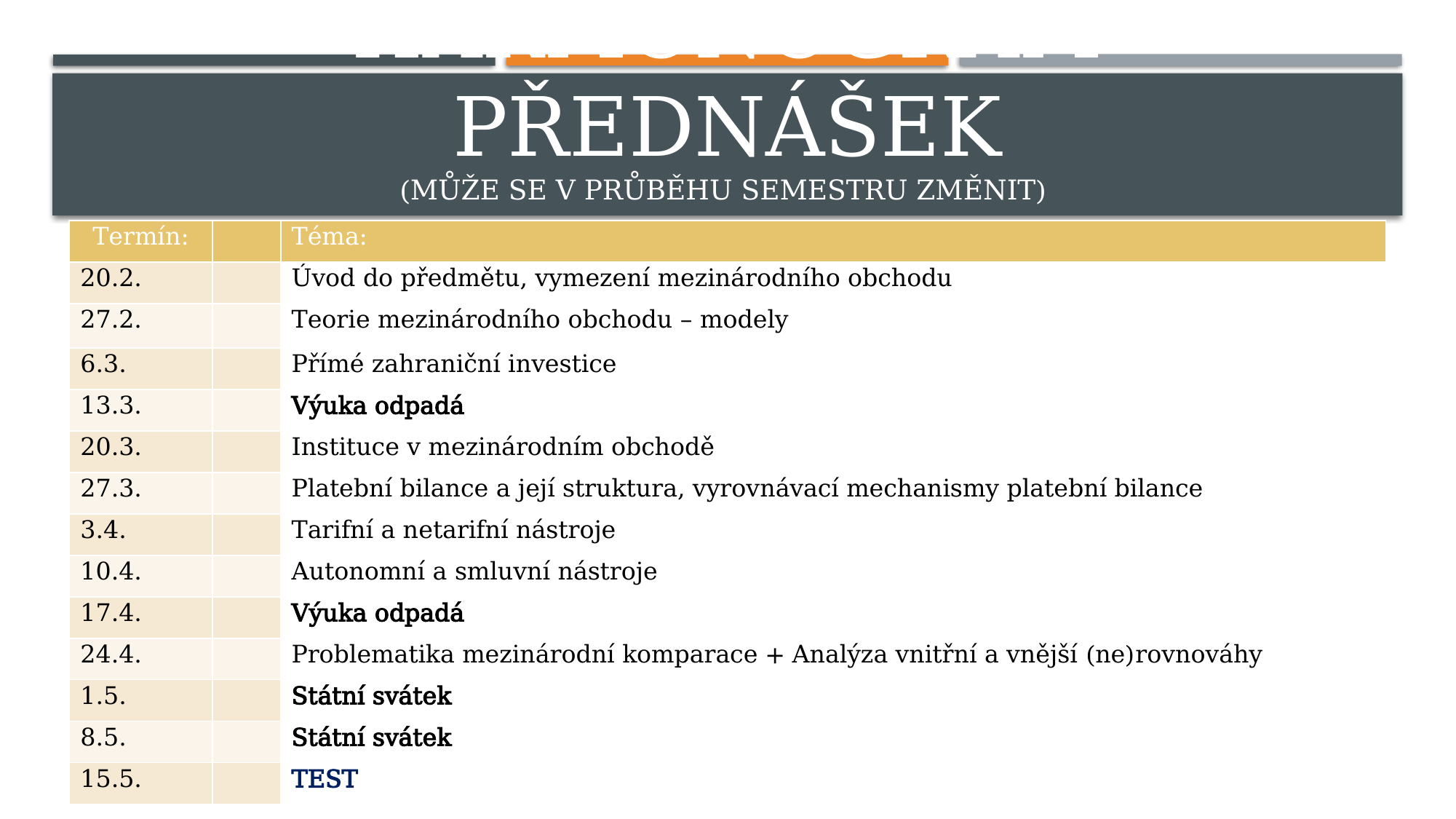

Harmonogram PŘEDNÁŠEK
(může se V PRŮBĚHU SEMESTRU změnit)
| Termín: |  | Téma: |
| --- | --- | --- |
| 20.2. |  | Úvod do předmětu, vymezení mezinárodního obchodu |
| 27.2. |  | Teorie mezinárodního obchodu – modely |
| 6.3. |  | Přímé zahraniční investice |
| 13.3. |  | Výuka odpadá |
| 20.3. |  | Instituce v mezinárodním obchodě |
| 27.3. |  | Platební bilance a její struktura, vyrovnávací mechanismy platební bilance |
| 3.4. |  | Tarifní a netarifní nástroje |
| 10.4. |  | Autonomní a smluvní nástroje |
| 17.4. |  | Výuka odpadá |
| 24.4. |  | Problematika mezinárodní komparace + Analýza vnitřní a vnější (ne)rovnováhy |
| 1.5. |  | Státní svátek |
| 8.5. |  | Státní svátek |
| 15.5. |  | TEST |